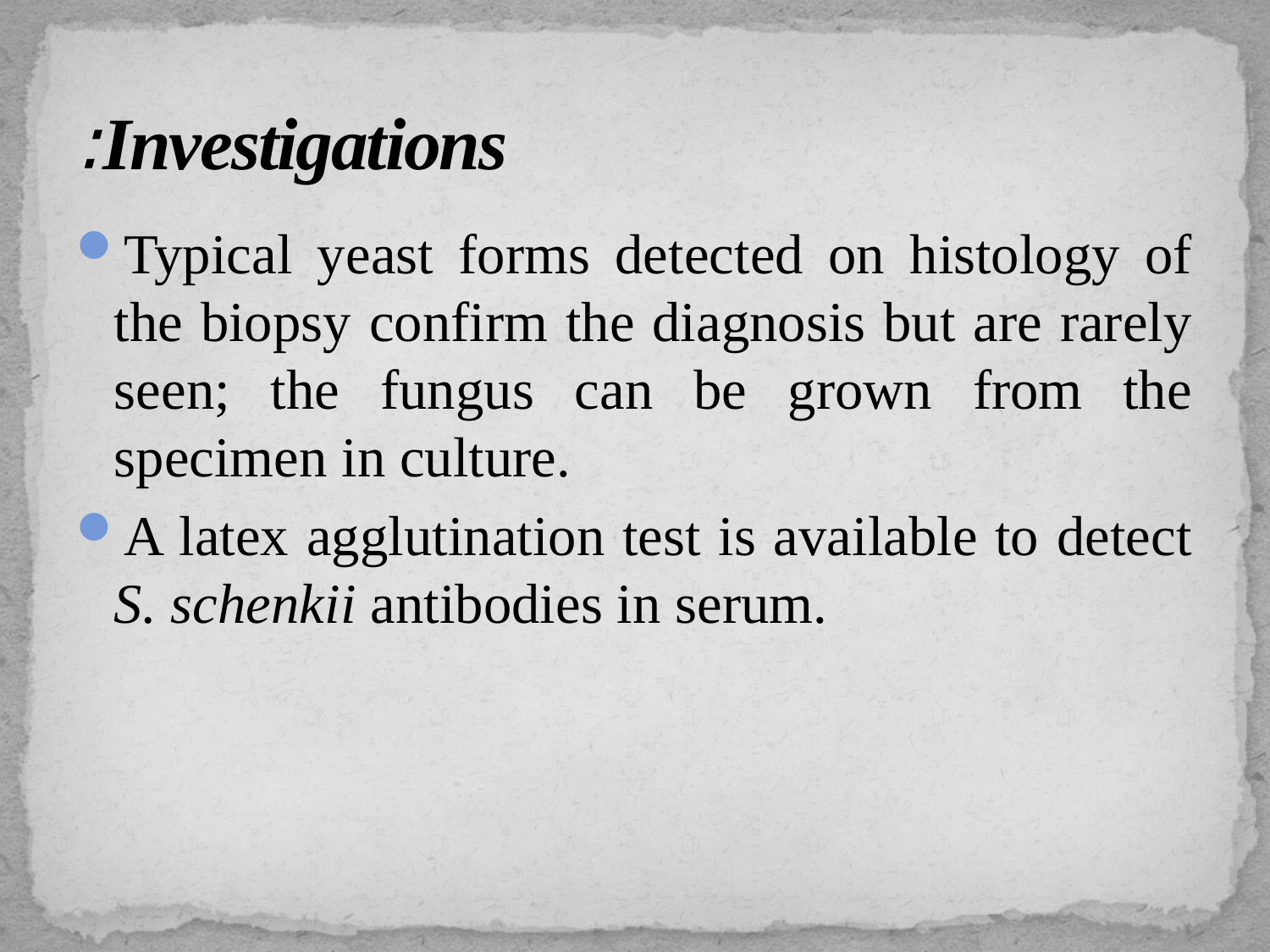

# Investigations:
Typical yeast forms detected on histology of the biopsy confirm the diagnosis but are rarely seen; the fungus can be grown from the specimen in culture.
A latex agglutination test is available to detect S. schenkii antibodies in serum.